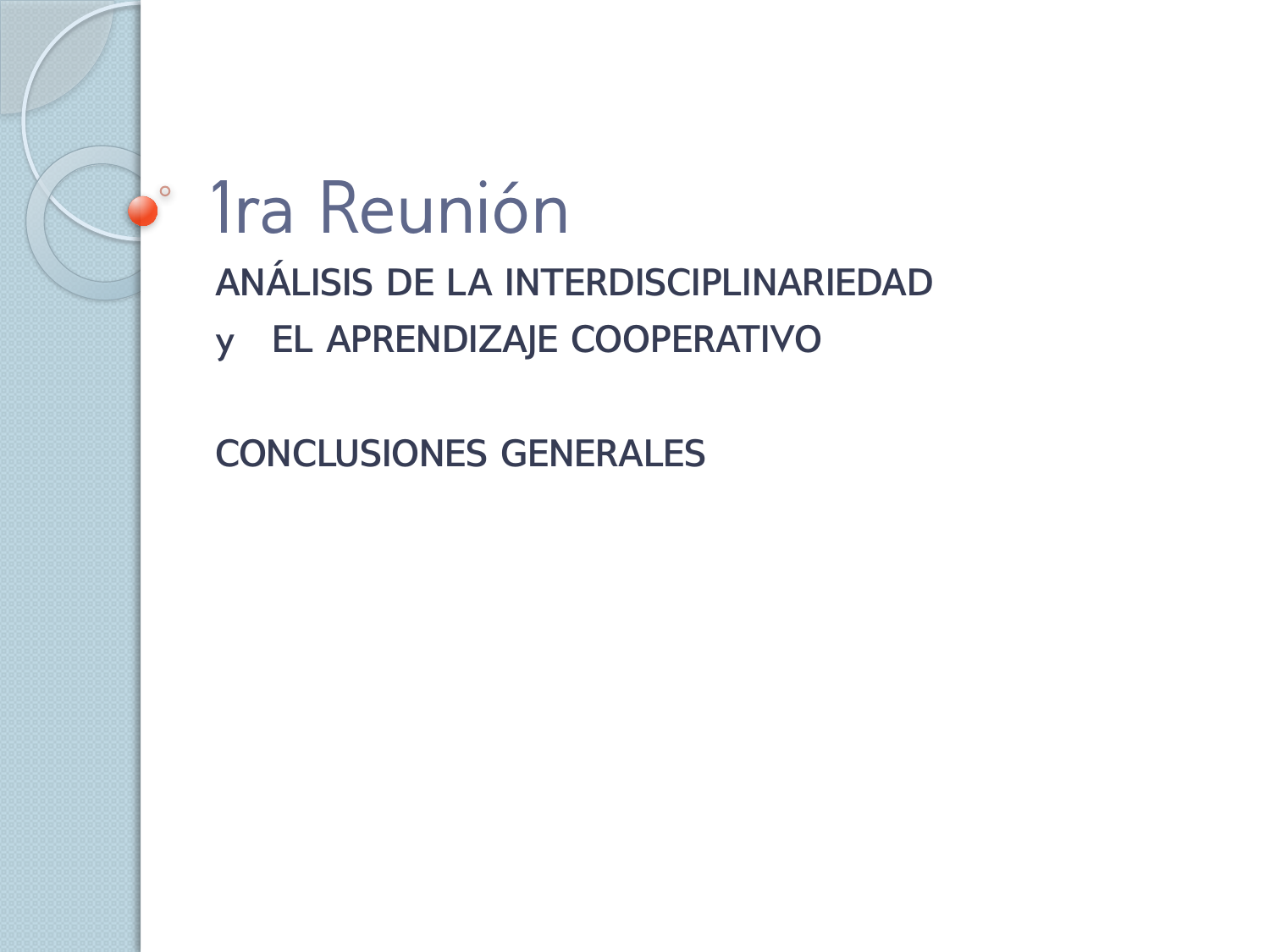

# 1ra Reunión
ANÁLISIS DE LA INTERDISCIPLINARIEDAD
y   EL APRENDIZAJE COOPERATIVO

CONCLUSIONES GENERALES